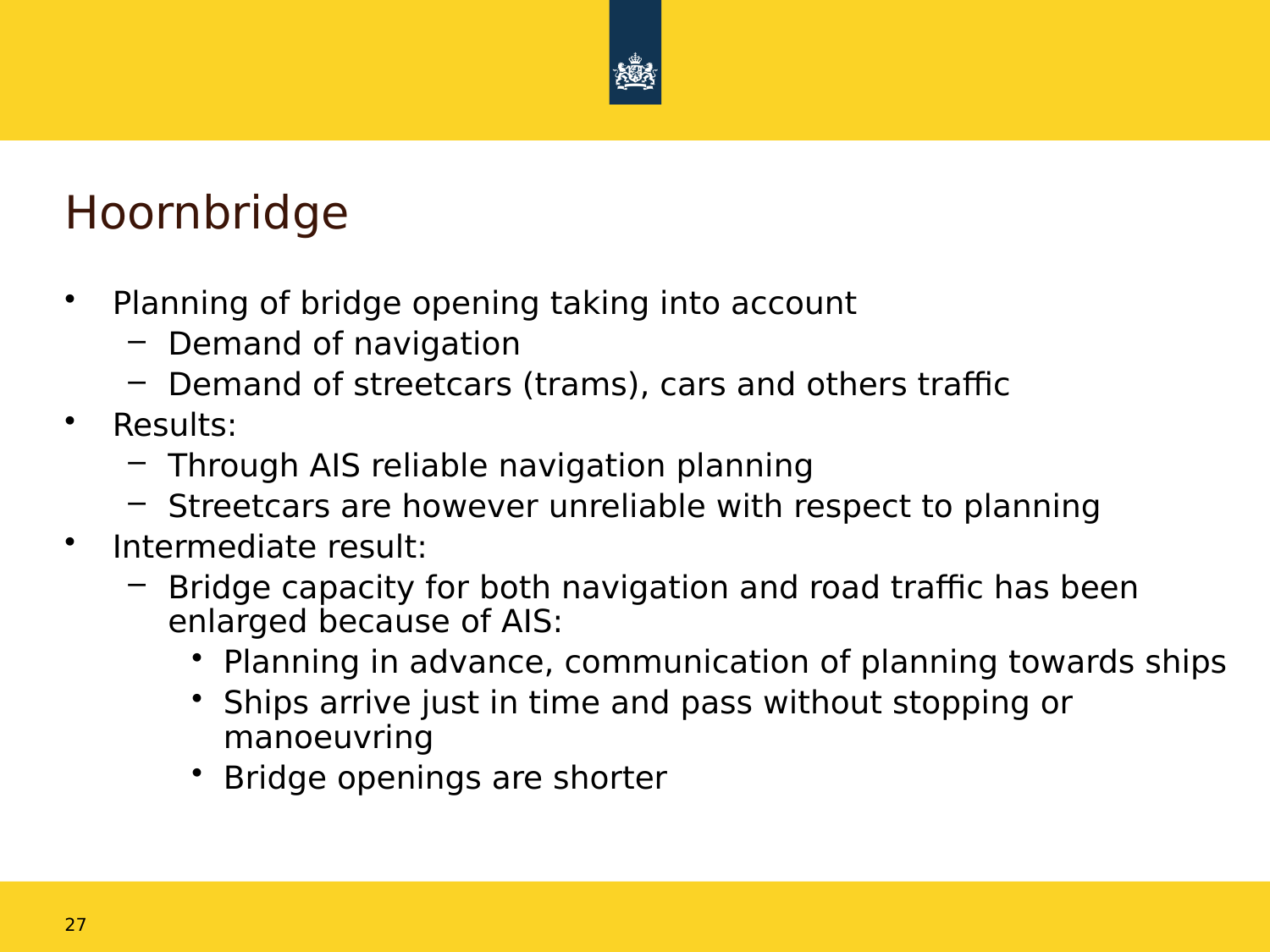

# Hoornbridge
Planning of bridge opening taking into account
Demand of navigation
Demand of streetcars (trams), cars and others traffic
Results:
Through AIS reliable navigation planning
Streetcars are however unreliable with respect to planning
Intermediate result:
Bridge capacity for both navigation and road traffic has been enlarged because of AIS:
Planning in advance, communication of planning towards ships
Ships arrive just in time and pass without stopping or manoeuvring
Bridge openings are shorter
27